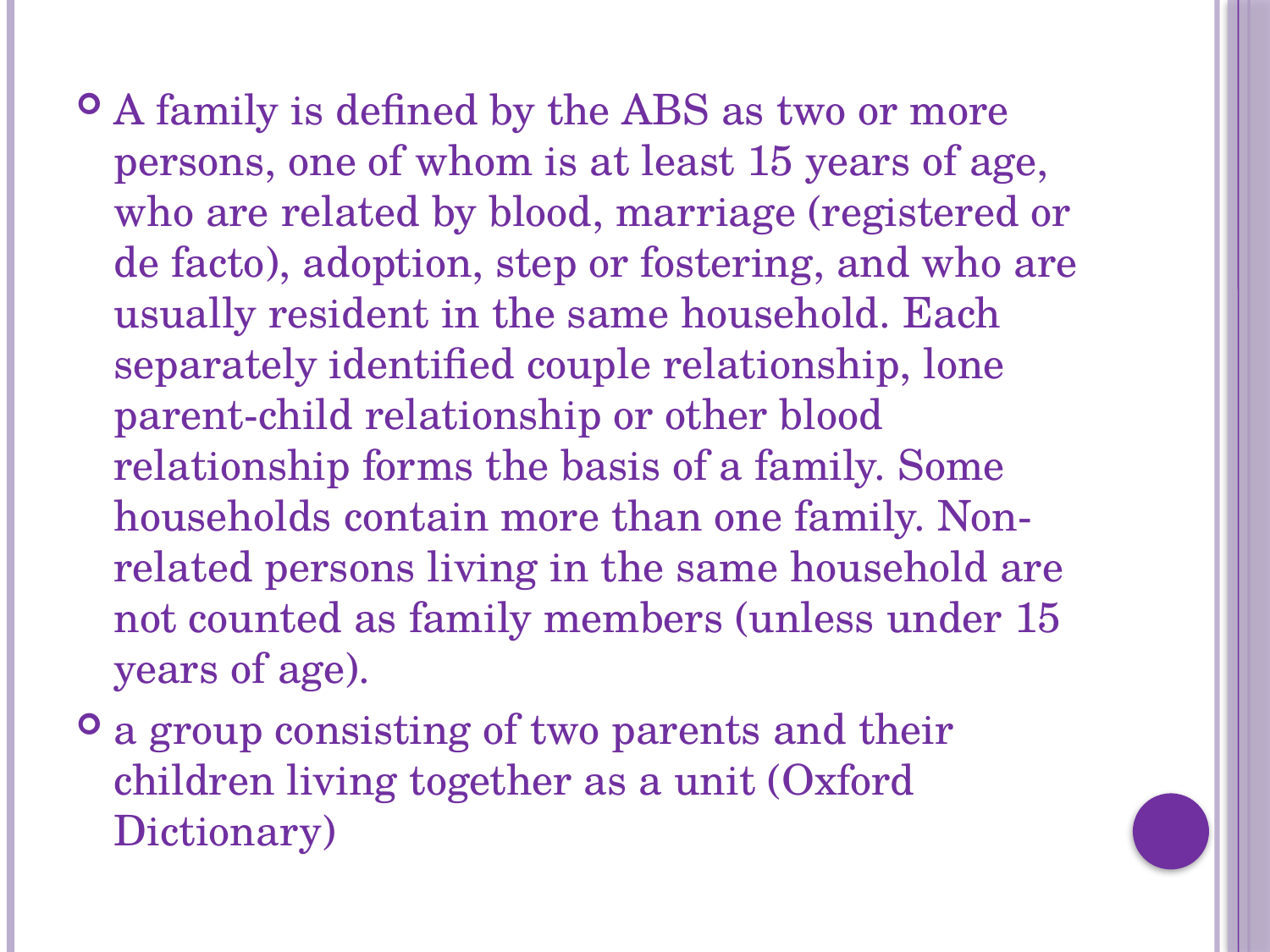

#
A family is defined by the ABS as two or more persons, one of whom is at least 15 years of age, who are related by blood, marriage (registered or de facto), adoption, step or fostering, and who are usually resident in the same household. Each separately identified couple relationship, lone parent-child relationship or other blood relationship forms the basis of a family. Some households contain more than one family. Non-related persons living in the same household are not counted as family members (unless under 15 years of age).
a group consisting of two parents and their children living together as a unit (Oxford Dictionary)